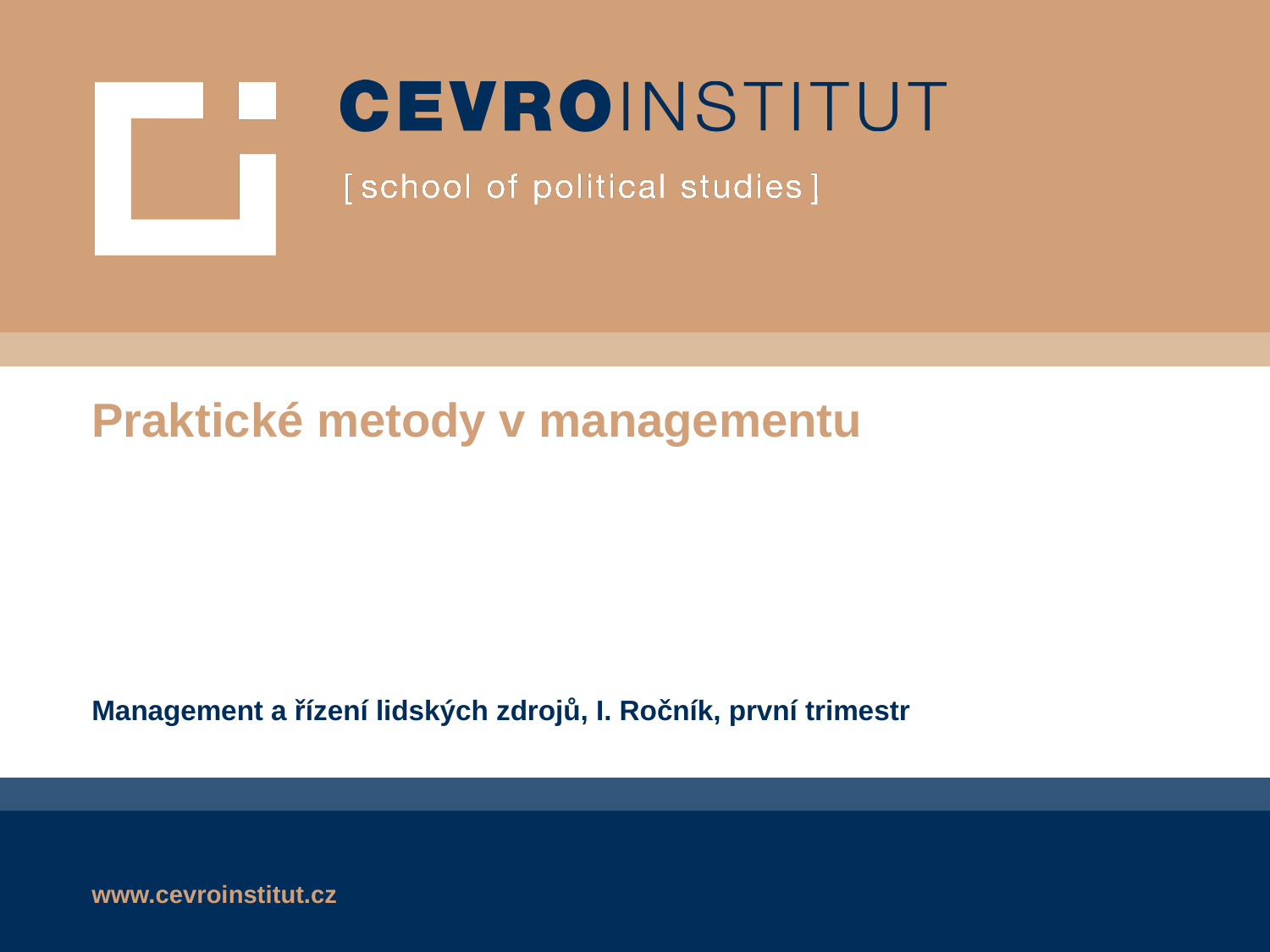

# Praktické metody v managementu
Management a řízení lidských zdrojů, I. Ročník, první trimestr